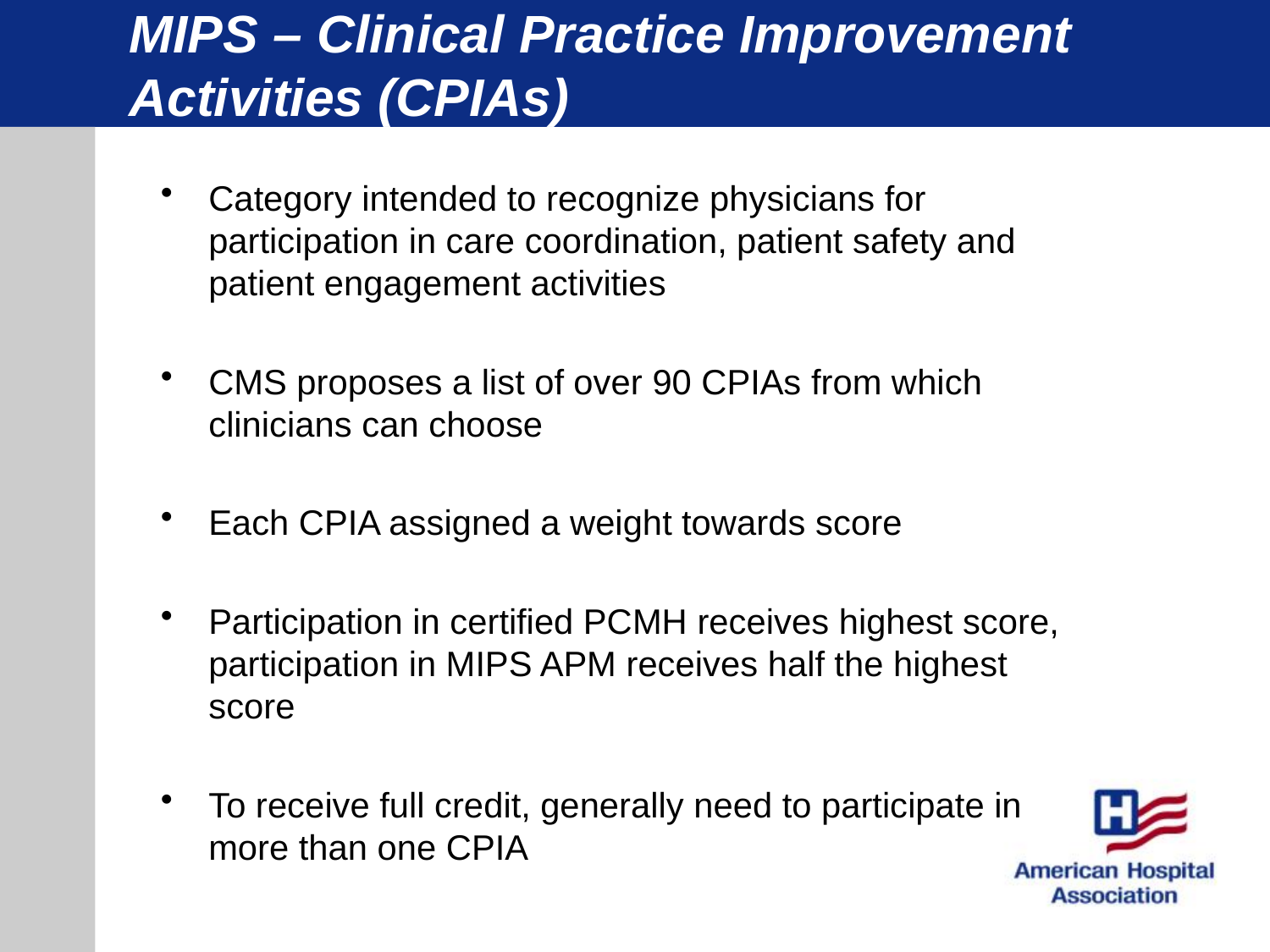

# MIPS – Clinical Practice Improvement Activities (CPIAs)
Category intended to recognize physicians for participation in care coordination, patient safety and patient engagement activities

CMS proposes a list of over 90 CPIAs from which clinicians can choose

Each CPIA assigned a weight towards score

Participation in certified PCMH receives highest score, participation in MIPS APM receives half the highest score

To receive full credit, generally need to participate in more than one CPIA